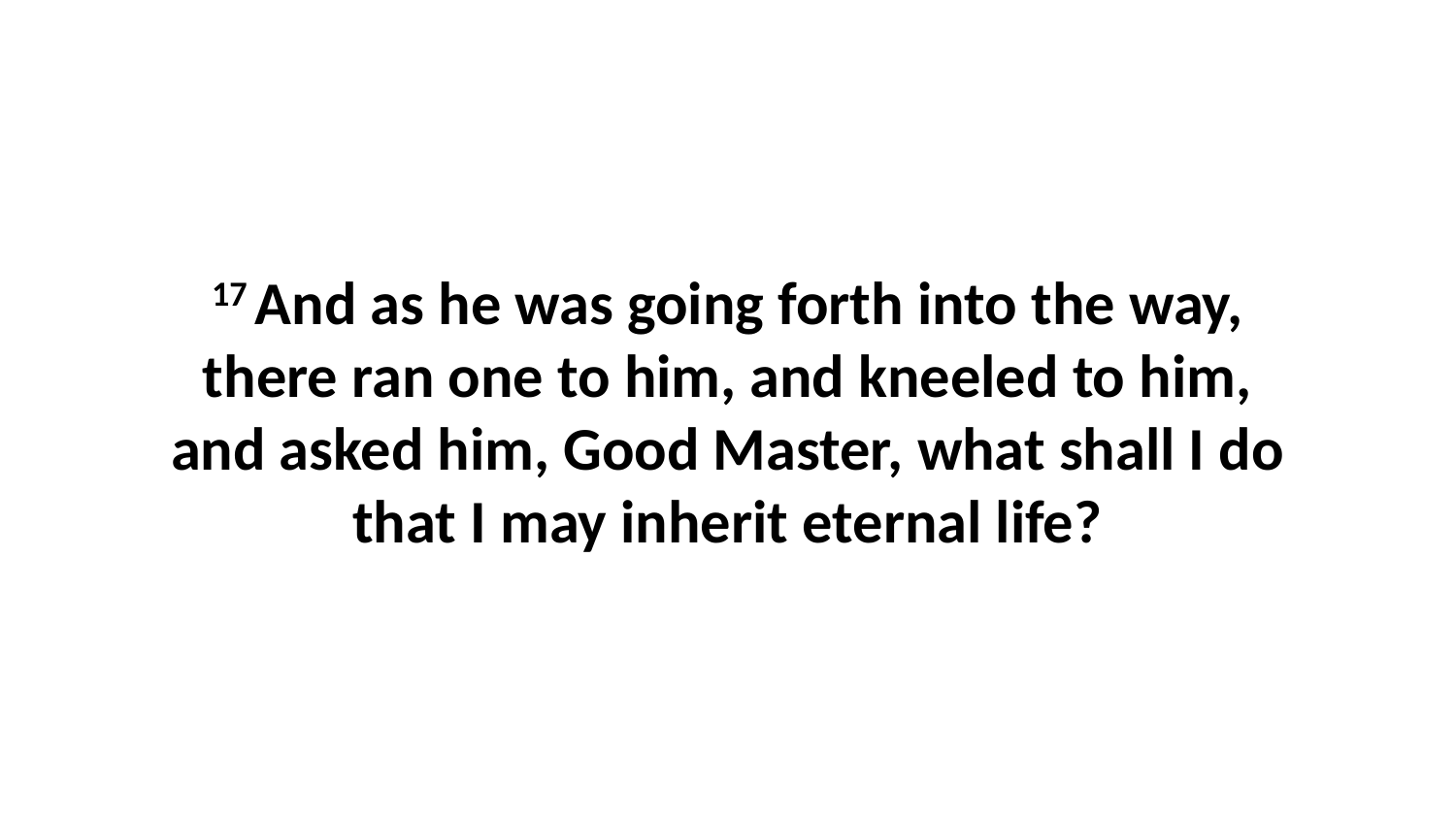

17 And as he was going forth into the way, there ran one to him, and kneeled to him, and asked him, Good Master, what shall I do that I may inherit eternal life?